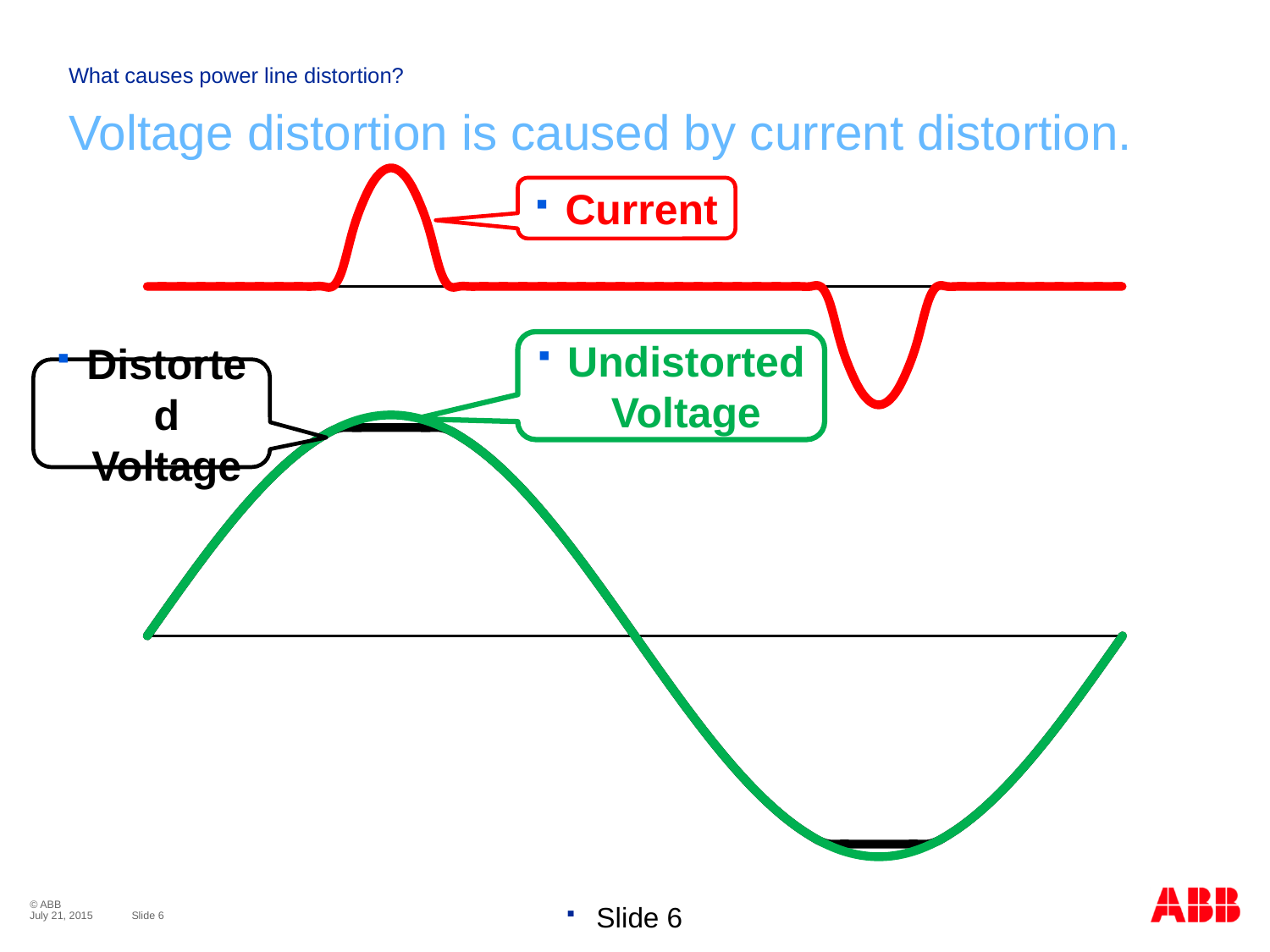

# What causes power line distortion?
Voltage distortion is caused by current distortion.

### Chart

| Category | Scaled Distorted Voltage |
|---|---|
Current
Undistorted Voltage
Distorted Voltage

### Chart

| Category | AC V | Distorted AC Voltage |
|---|---|---|
Slide 6